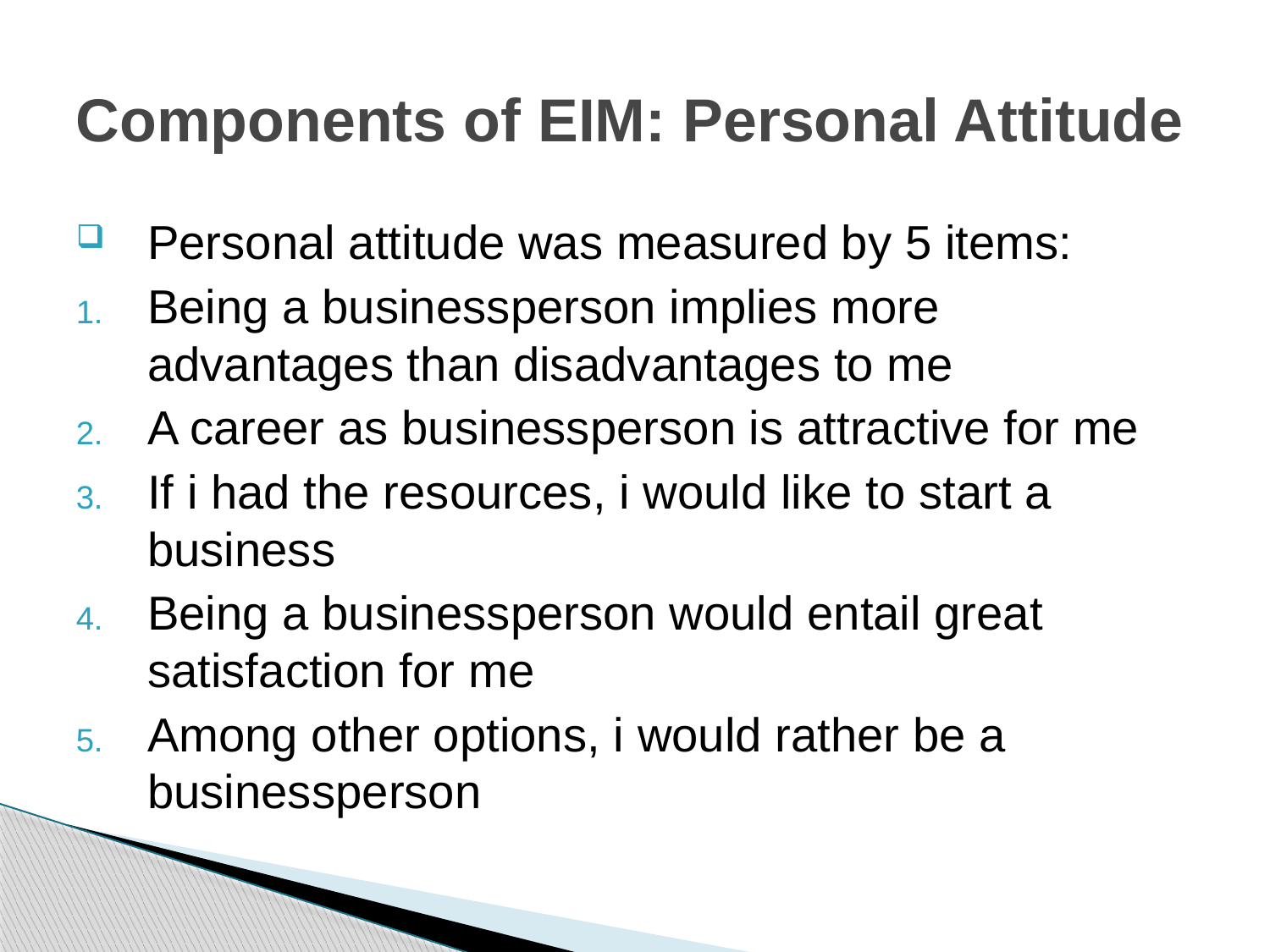

# Components of EIM: Personal Attitude
Personal attitude was measured by 5 items:
Being a businessperson implies more advantages than disadvantages to me
A career as businessperson is attractive for me
If i had the resources, i would like to start a business
Being a businessperson would entail great satisfaction for me
Among other options, i would rather be a businessperson